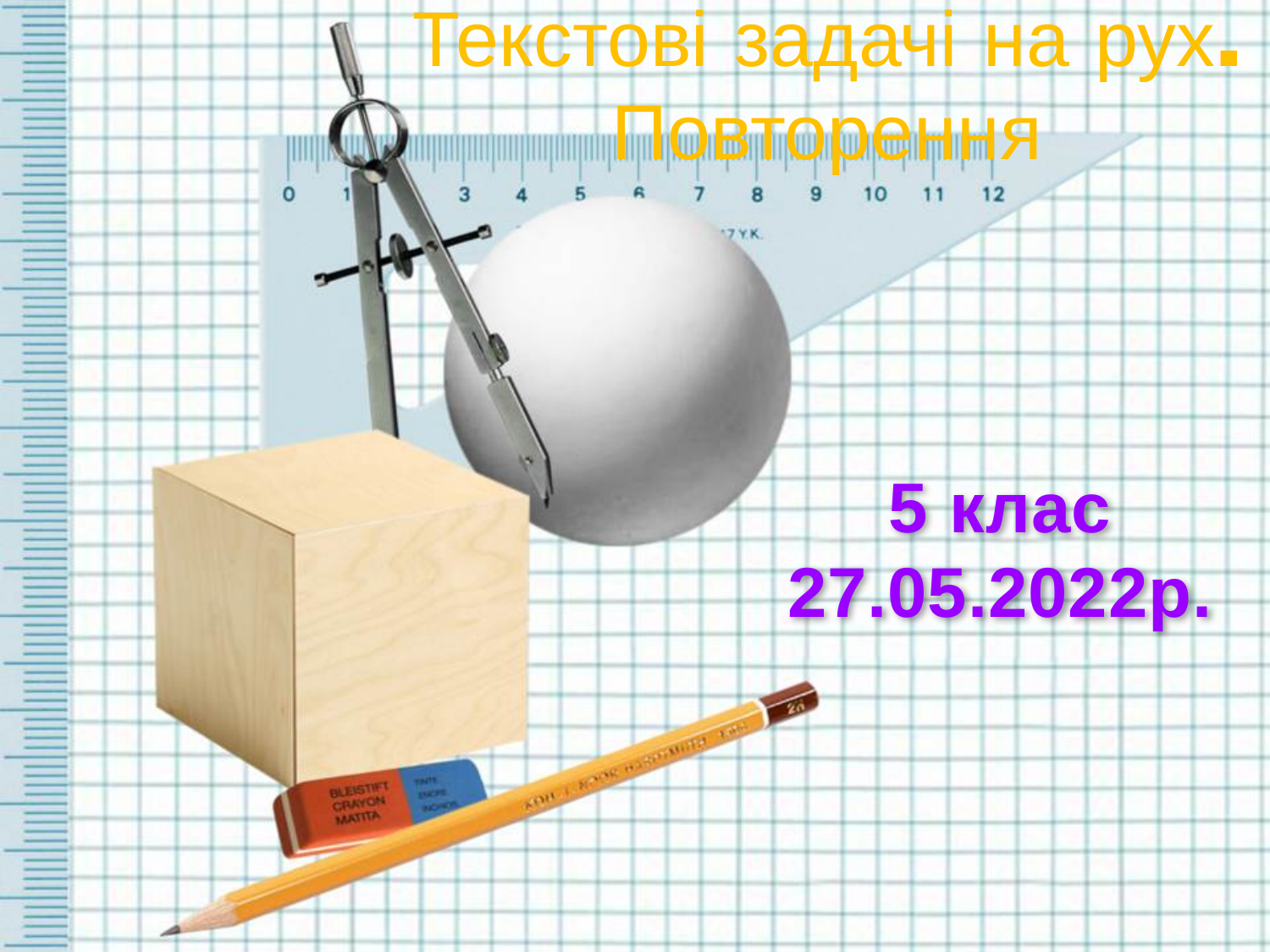

# Текстові задачі на рух. Повторення
5 клас
27.05.2022р.